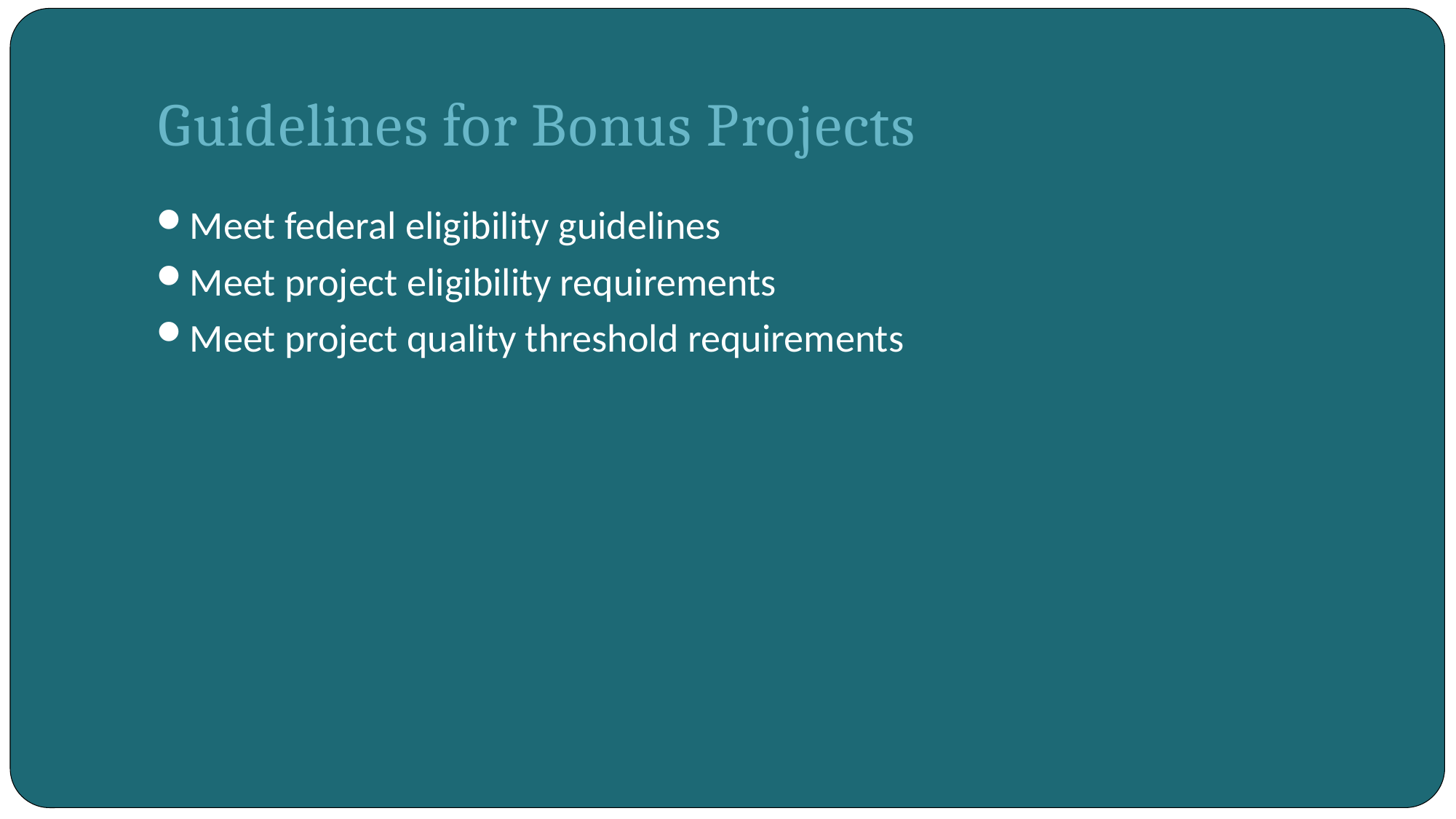

# Guidelines for Bonus Projects
Meet federal eligibility guidelines
Meet project eligibility requirements
Meet project quality threshold requirements